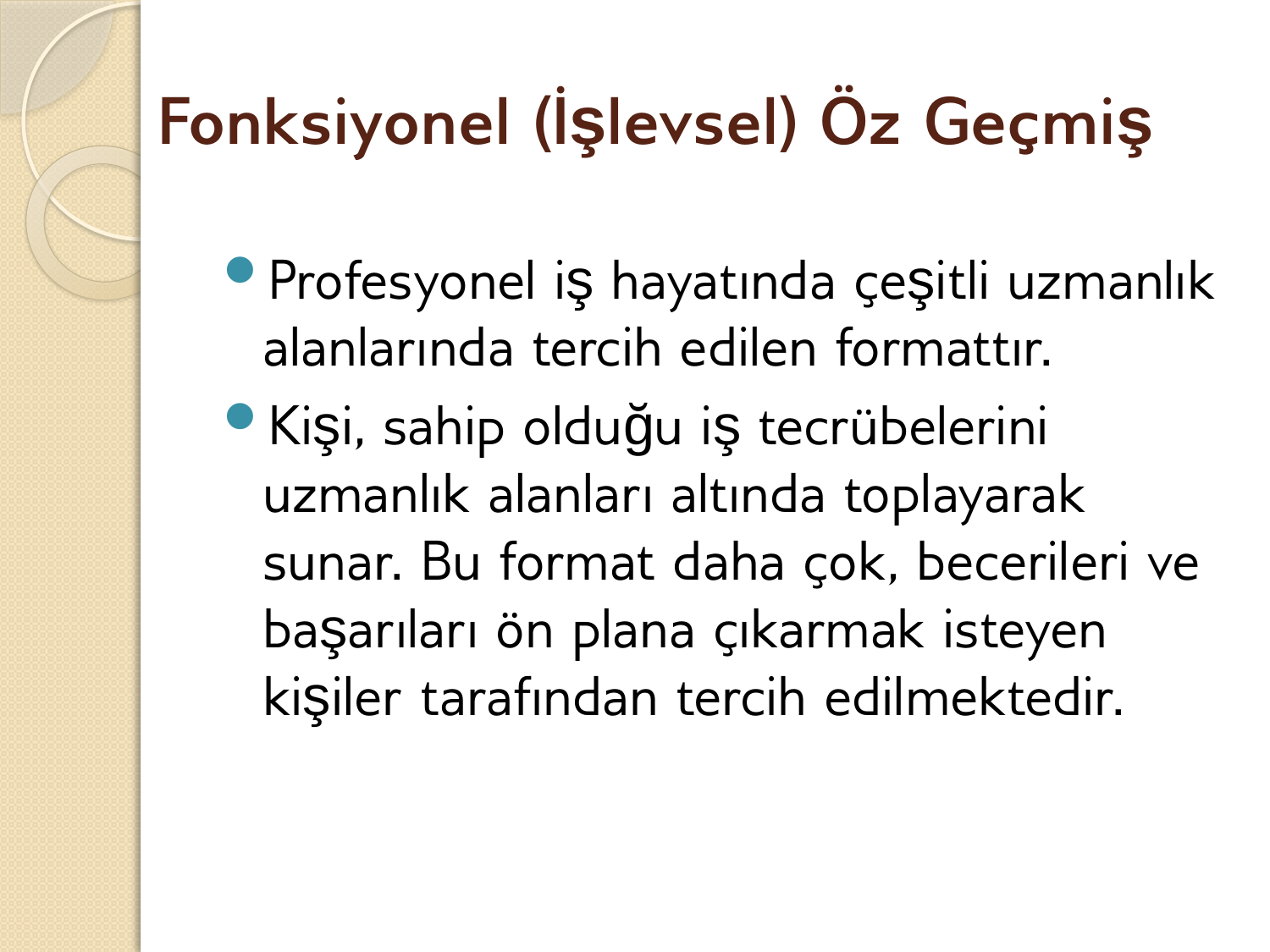

# Fonksiyonel (İşlevsel) Öz Geçmiş
Profesyonel iş hayatında çeşitli uzmanlık alanlarında tercih edilen formattır.
Kişi, sahip olduğu iş tecrübelerini uzmanlık alanları altında toplayarak sunar. Bu format daha çok, becerileri ve başarıları ön plana çıkarmak isteyen kişiler tarafından tercih edilmektedir.